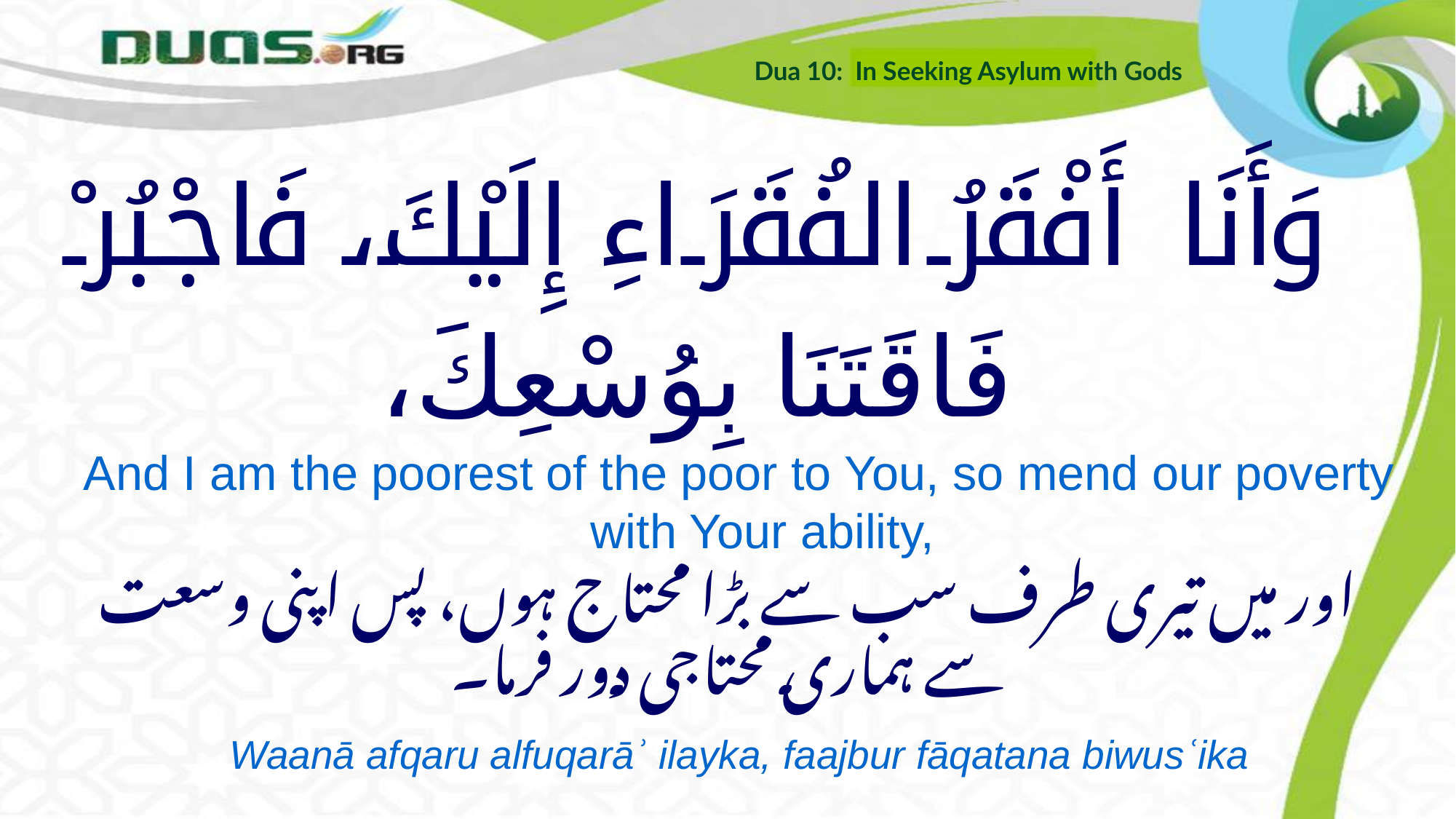

Dua 10:  In Seeking Asylum with Gods
# وَأَنَا أَفْقَرُ الفُقَرَاءِ إِلَيْكَ، فَاجْبُرْ فَاقَتَنَا بِوُسْعِكَ،

And I am the poorest of the poor to You, so mend our poverty with Your ability,

اور میں تیری طرف سب سے بڑا محتاج ہوں، پس اپنی وسعت سے ہماری محتاجی دور فرما۔
Waanā afqaru alfuqarāʾ ilayka, faajbur fāqatana biwusʿika